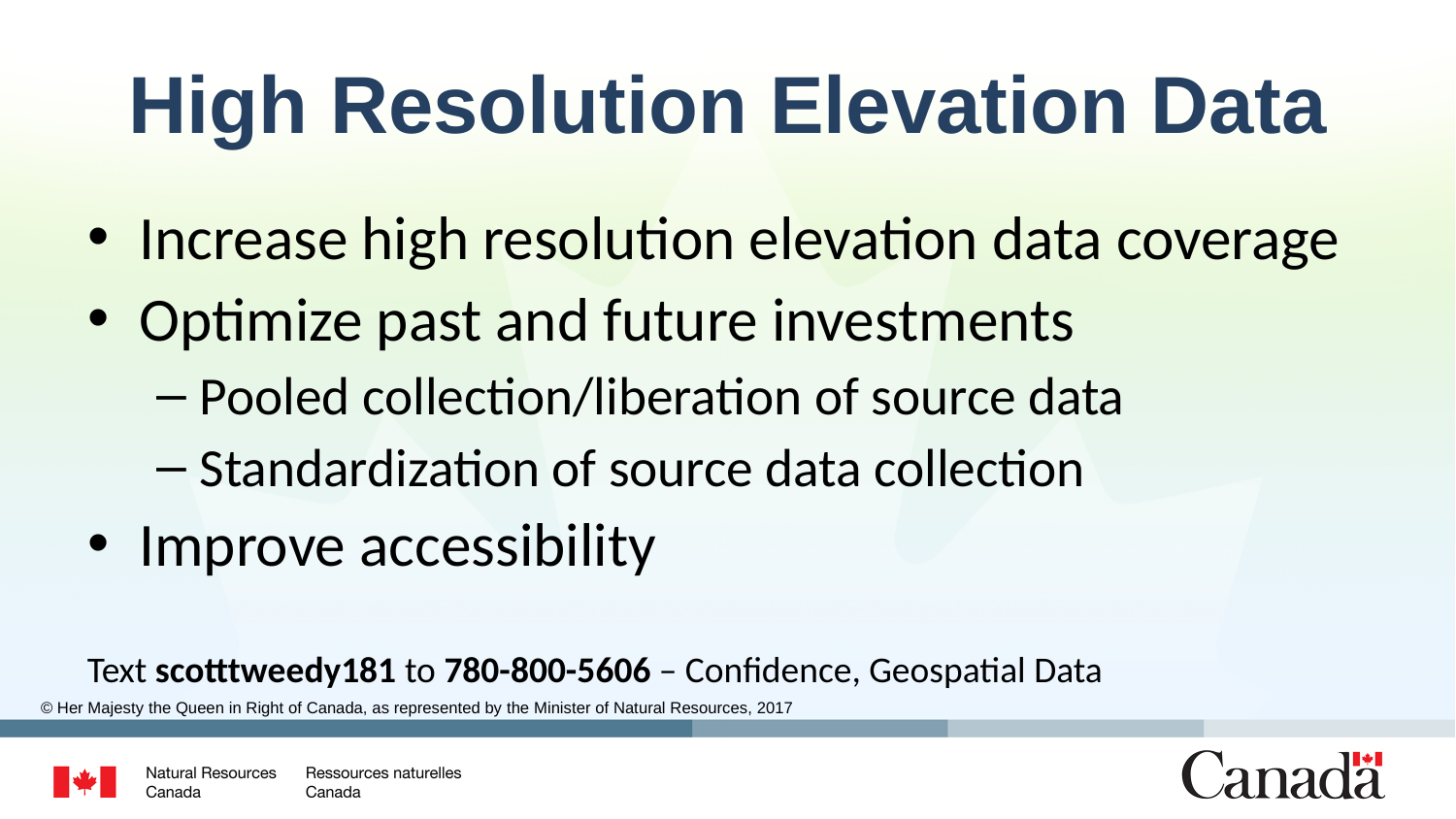

# High Resolution Elevation Data
Increase high resolution elevation data coverage
Optimize past and future investments
Pooled collection/liberation of source data
Standardization of source data collection
Improve accessibility
Text scotttweedy181 to 780-800-5606 – Confidence, Geospatial Data